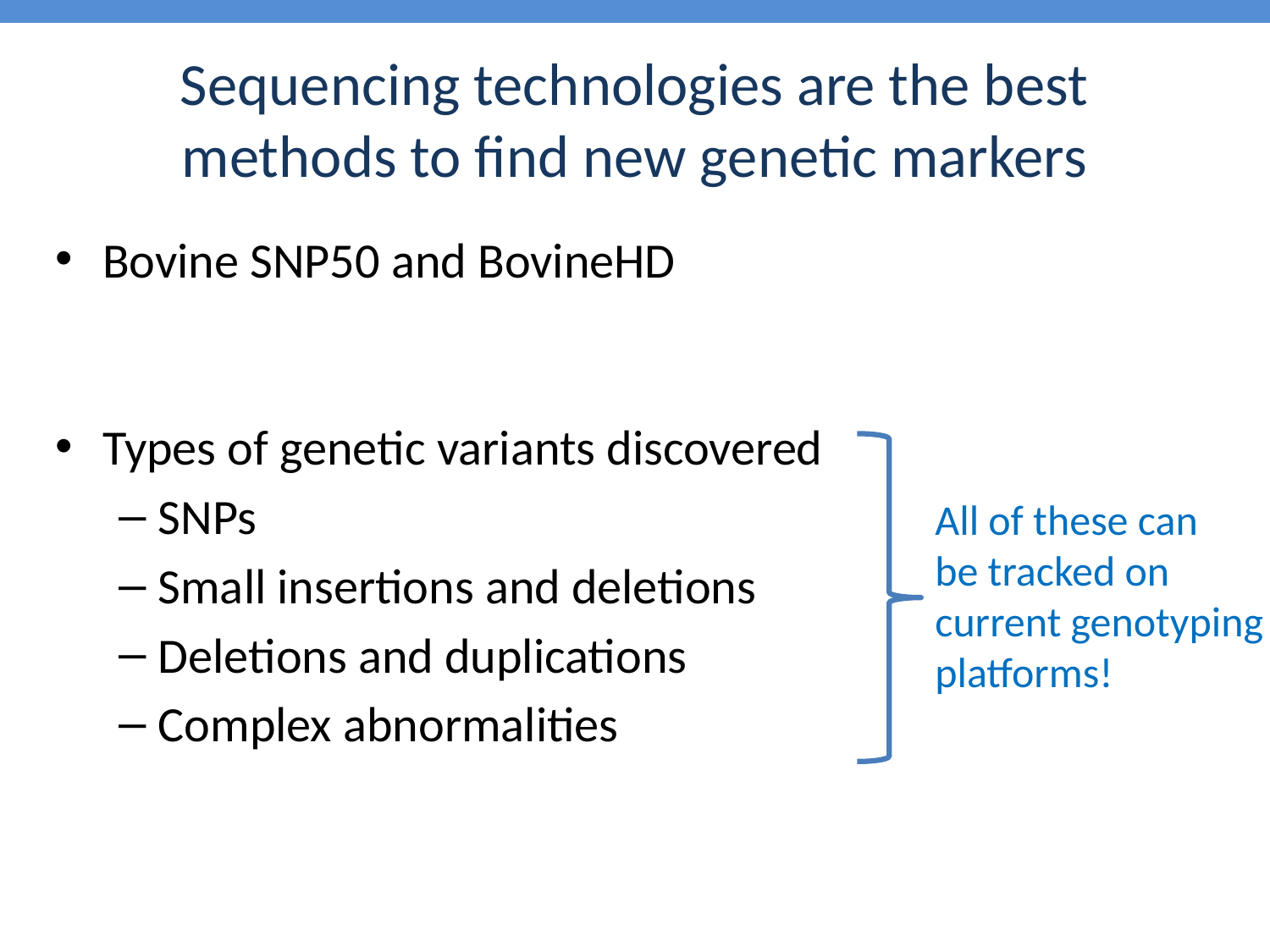

# Sequencing technologies are the best methods to find new genetic markers
Bovine SNP50 and BovineHD
Types of genetic variants discovered
SNPs
Small insertions and deletions
Deletions and duplications
Complex abnormalities

All of these can
be tracked on
current genotyping
platforms!